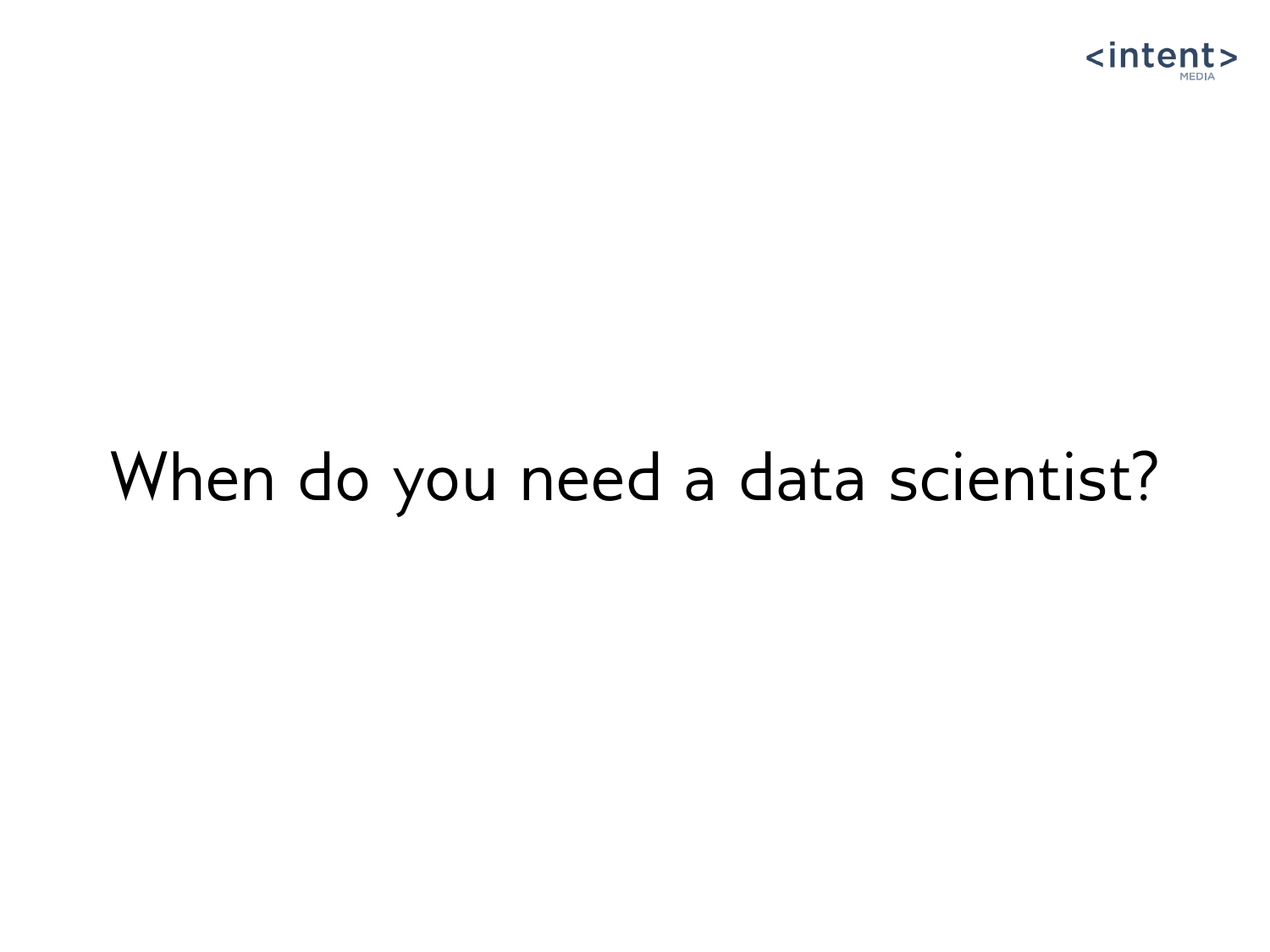

# When do you need a data scientist?